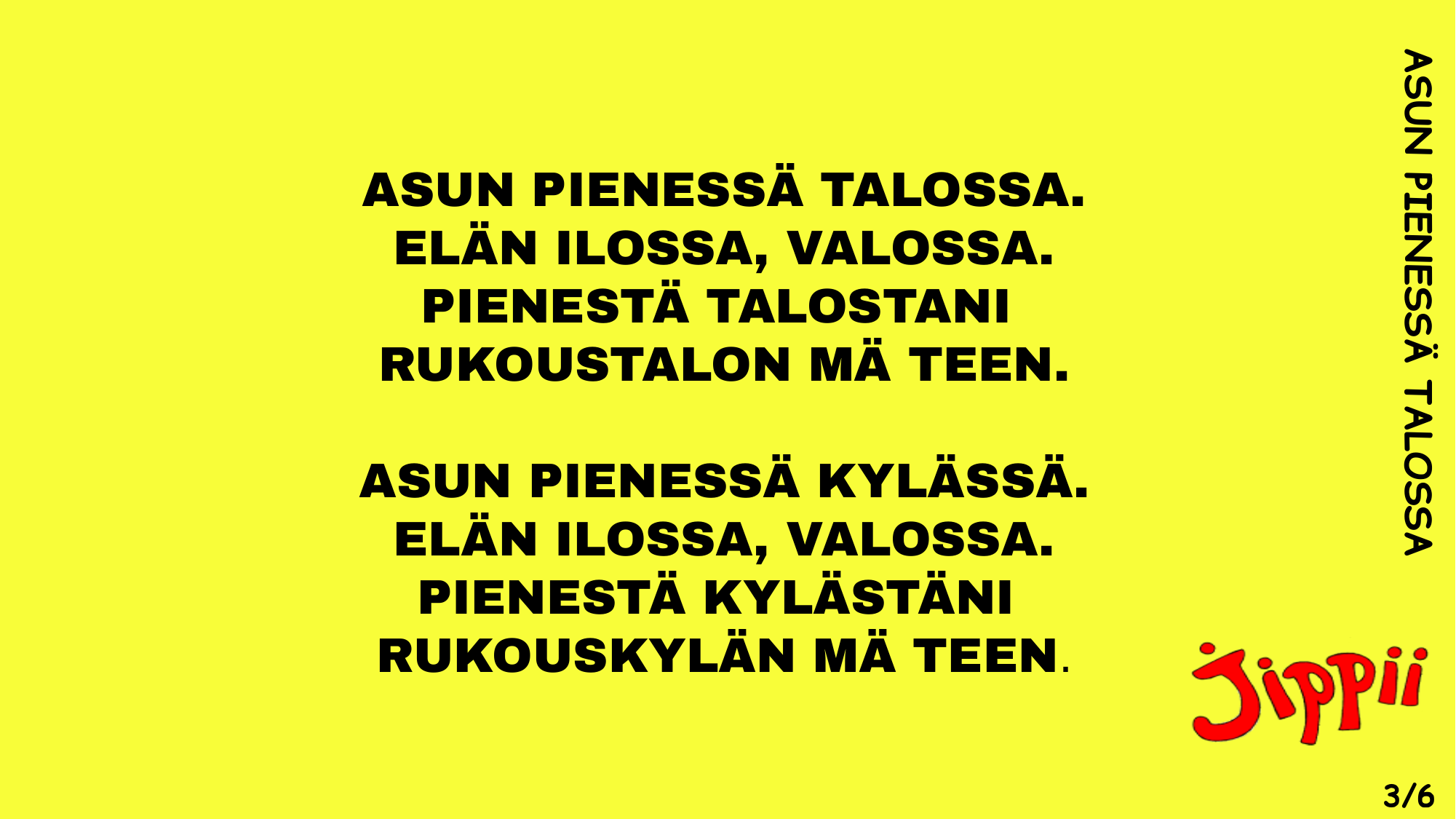

ASUN PIENESSÄ TALOSSA
# ASUN PIENESSÄ TALOSSA. ELÄN ILOSSA, VALOSSA. PIENESTÄ TALOSTANI RUKOUSTALON MÄ TEEN.   ASUN PIENESSÄ KYLÄSSÄ. ELÄN ILOSSA, VALOSSA. PIENESTÄ KYLÄSTÄNI RUKOUSKYLÄN MÄ TEEN.
3/6